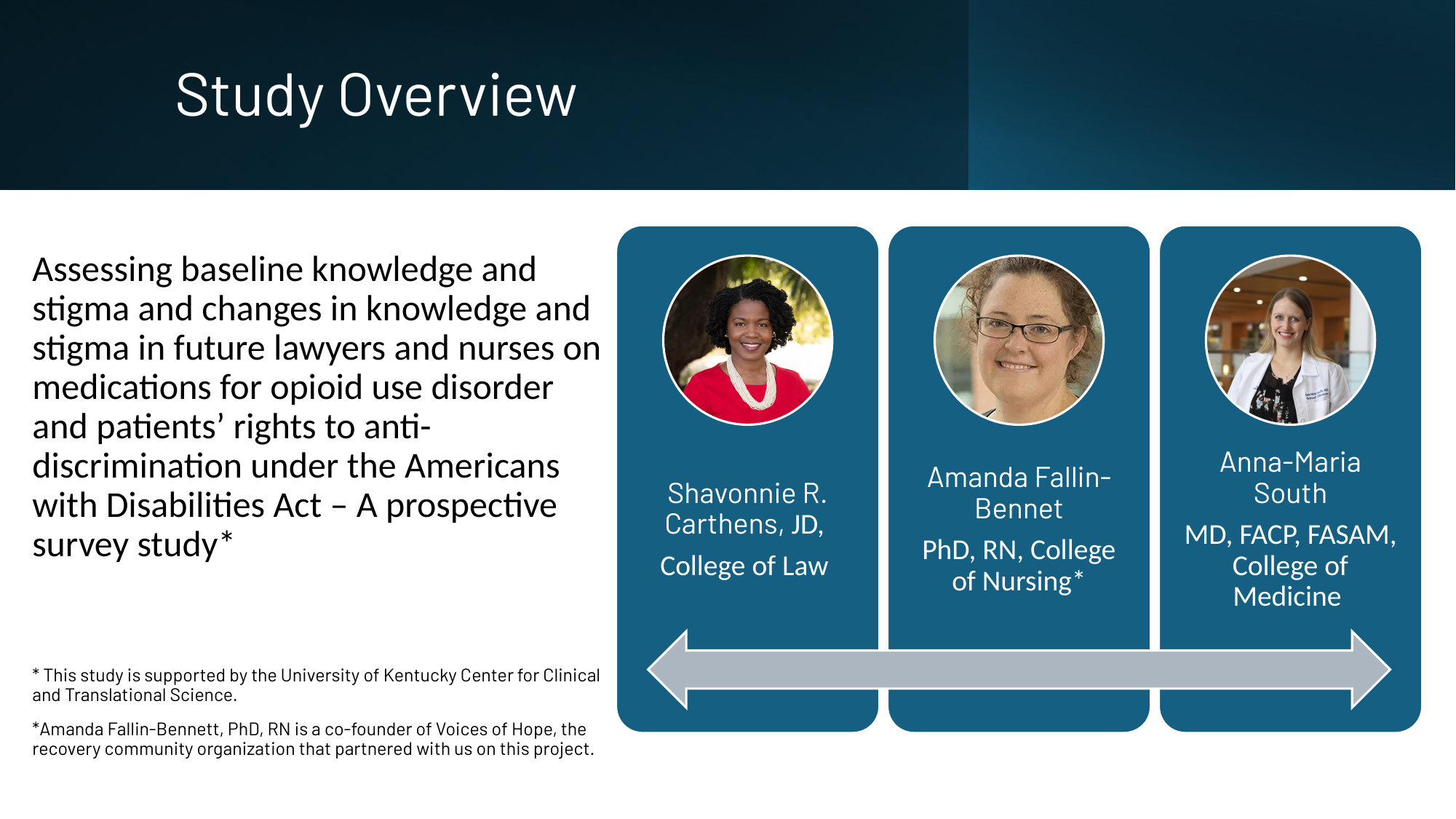

# Study Overview
Shavonnie R. Carthens, JD,
College of Law
Amanda Fallin-Bennet
PhD, RN, College of Nursing*
Anna-Maria South
MD, FACP, FASAM, College of Medicine
Assessing baseline knowledge and stigma and changes in knowledge and stigma in future lawyers and nurses on medications for opioid use disorder and patients’ rights to anti-discrimination under the Americans with Disabilities Act – A prospective survey study*

* This study is supported by the University of Kentucky Center for Clinical and Translational Science.
*Amanda Fallin-Bennett, PhD, RN is a co-founder of Voices of Hope, the recovery community organization that partnered with us on this project.